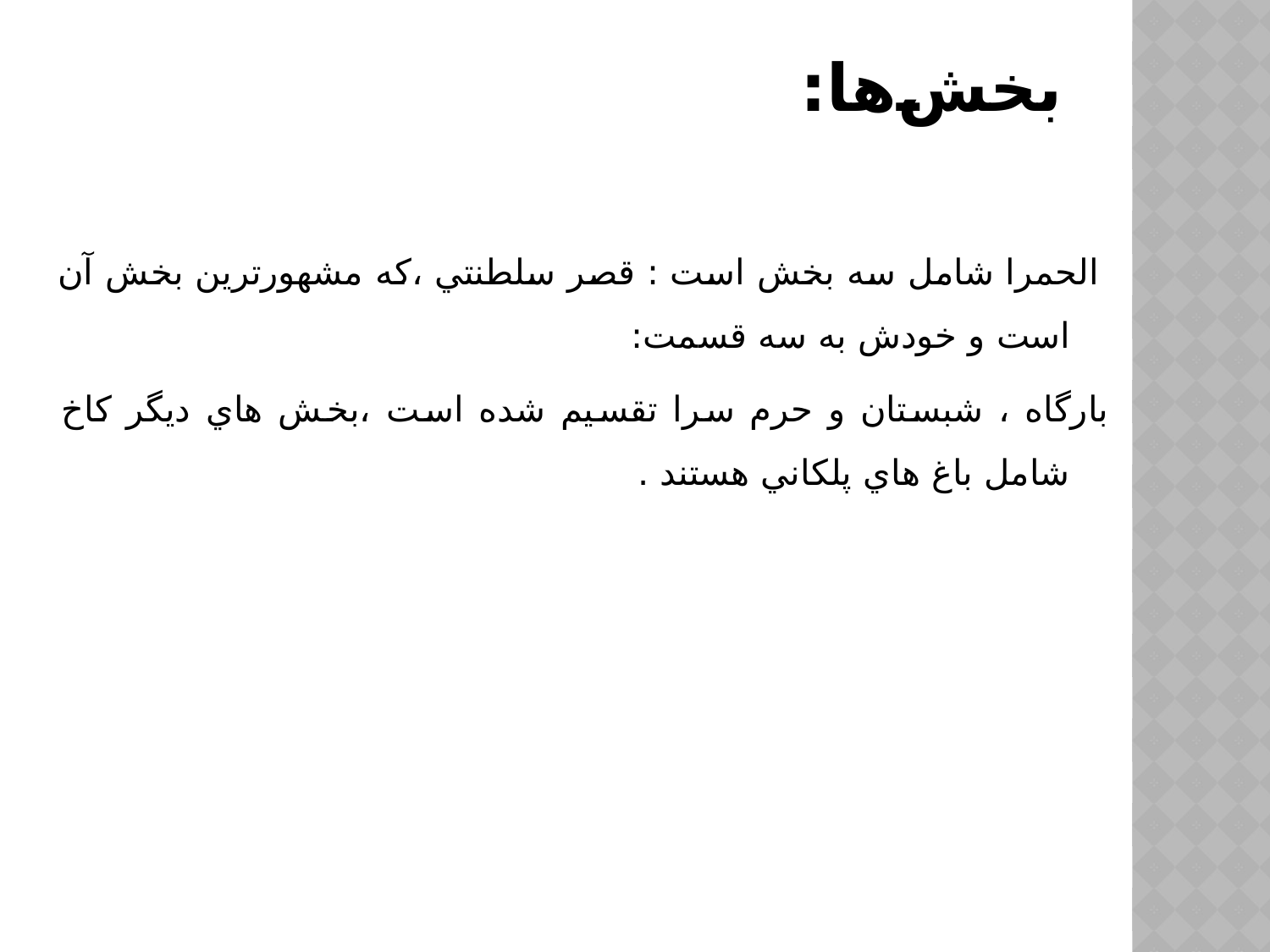

# بخش‌ها:

 الحمرا شامل سه بخش است : قصر سلطنتي ،كه مشهورترين بخش آن است و خودش به سه قسمت:
بارگاه ، شبستان و حرم سرا تقسيم شده است ،بخش هاي ديگر كاخ شامل باغ هاي پلكاني هستند .